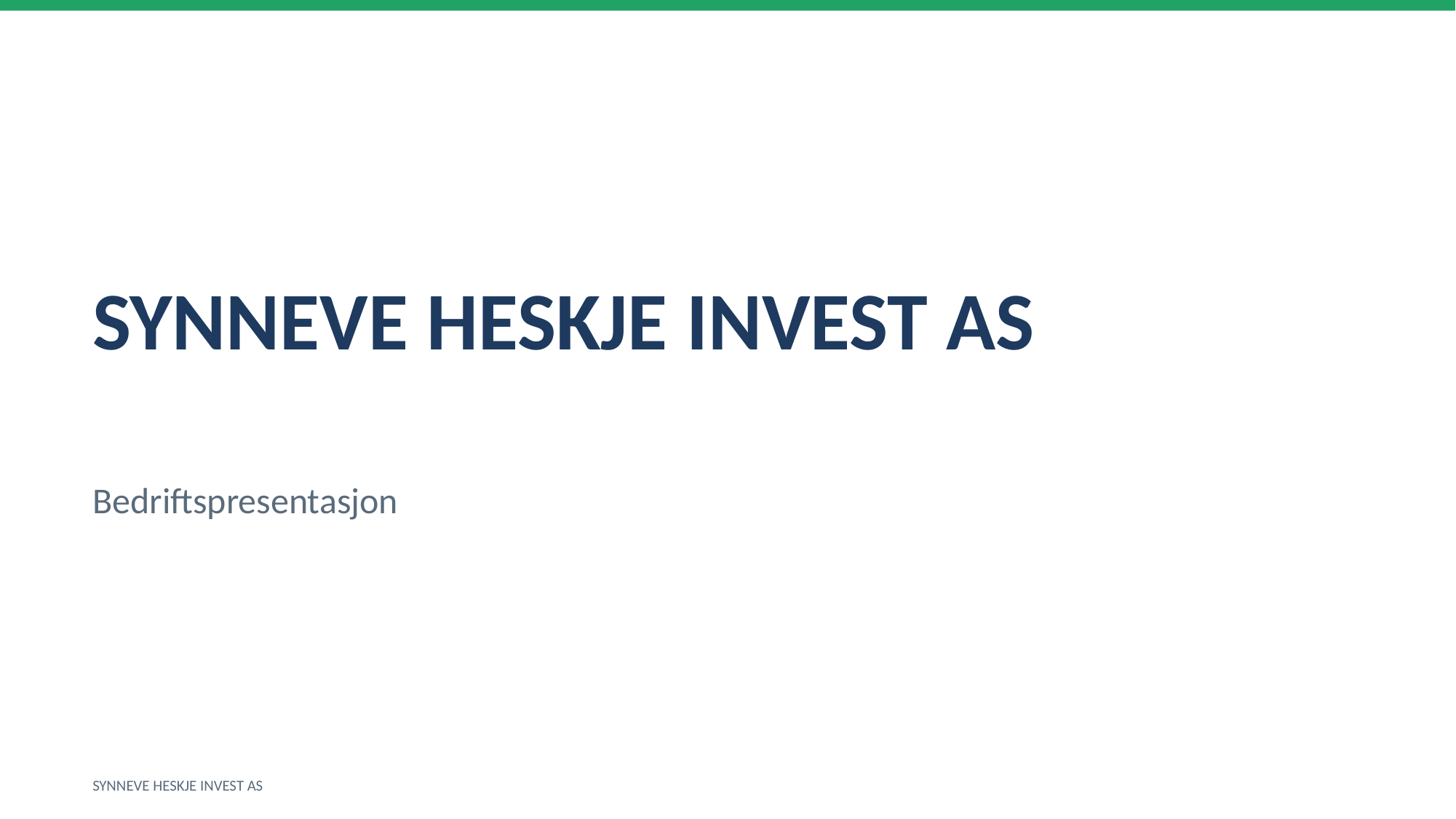

SYNNEVE HESKJE INVEST AS
Bedriftspresentasjon
SYNNEVE HESKJE INVEST AS